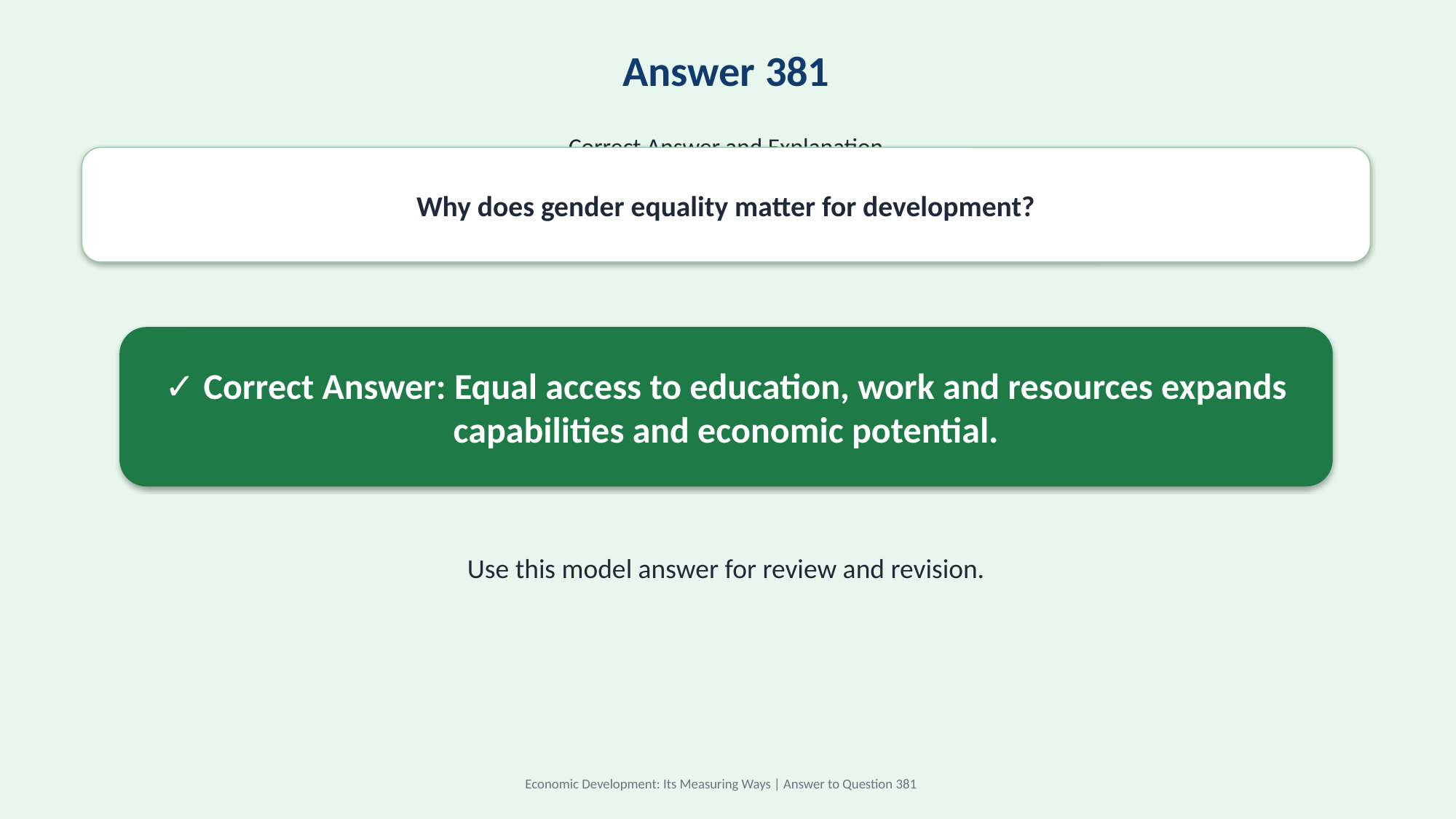

Answer 381
Correct Answer and Explanation
Why does gender equality matter for development?
✓ Correct Answer: Equal access to education, work and resources expands capabilities and economic potential.
Use this model answer for review and revision.
Economic Development: Its Measuring Ways | Answer to Question 381